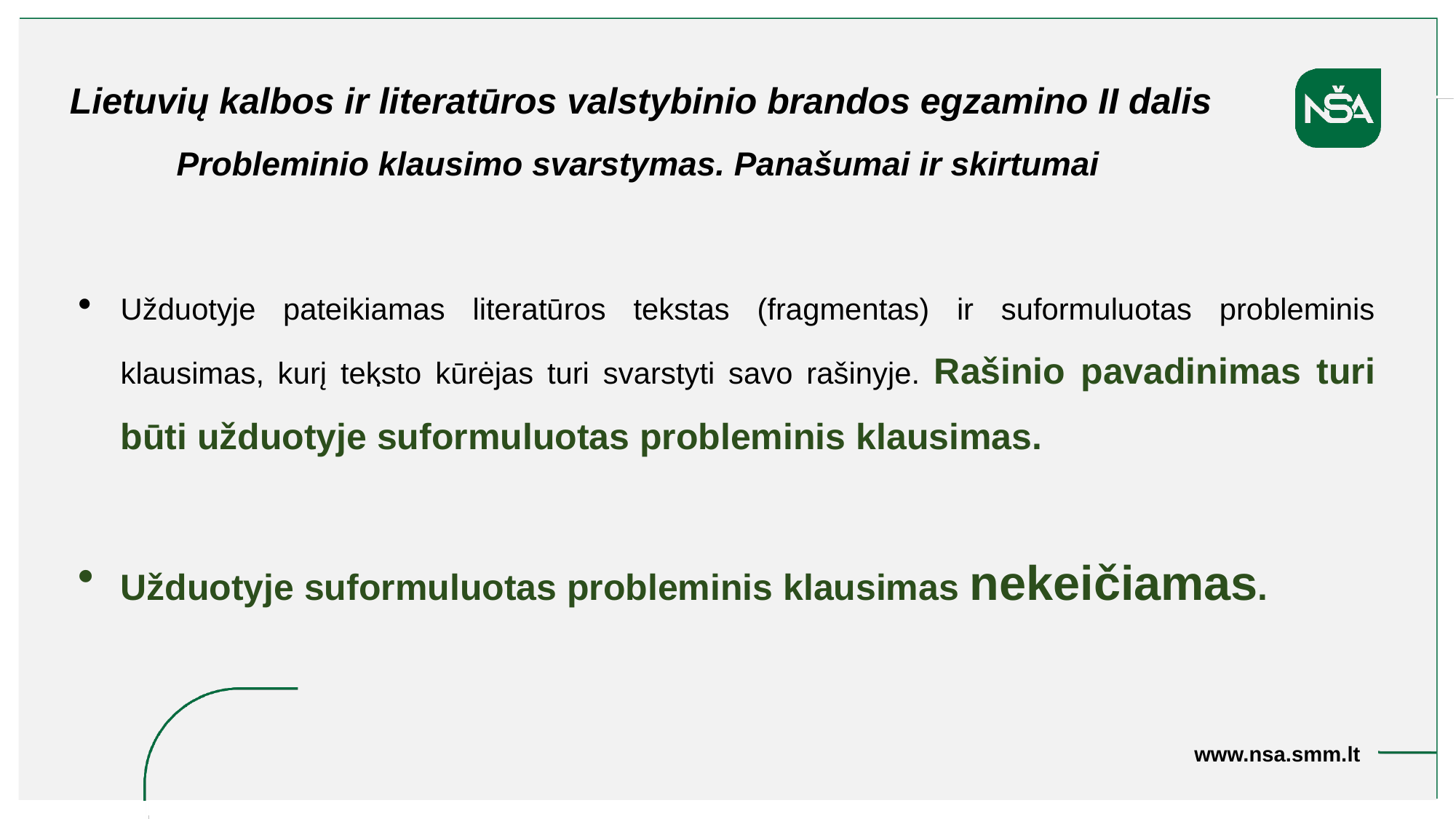

Lietuvių kalbos ir literatūros valstybinio brandos egzamino II dalis
Probleminio klausimo svarstymas. Panašumai ir skirtumai
Užduotyje pateikiamas literatūros tekstas (fragmentas) ir suformuluotas probleminis klausimas, kurį teksto kūrėjas turi svarstyti savo rašinyje. Rašinio pavadinimas turi būti užduotyje suformuluotas probleminis klausimas.

Užduotyje suformuluotas probleminis klausimas nekeičiamas.
.